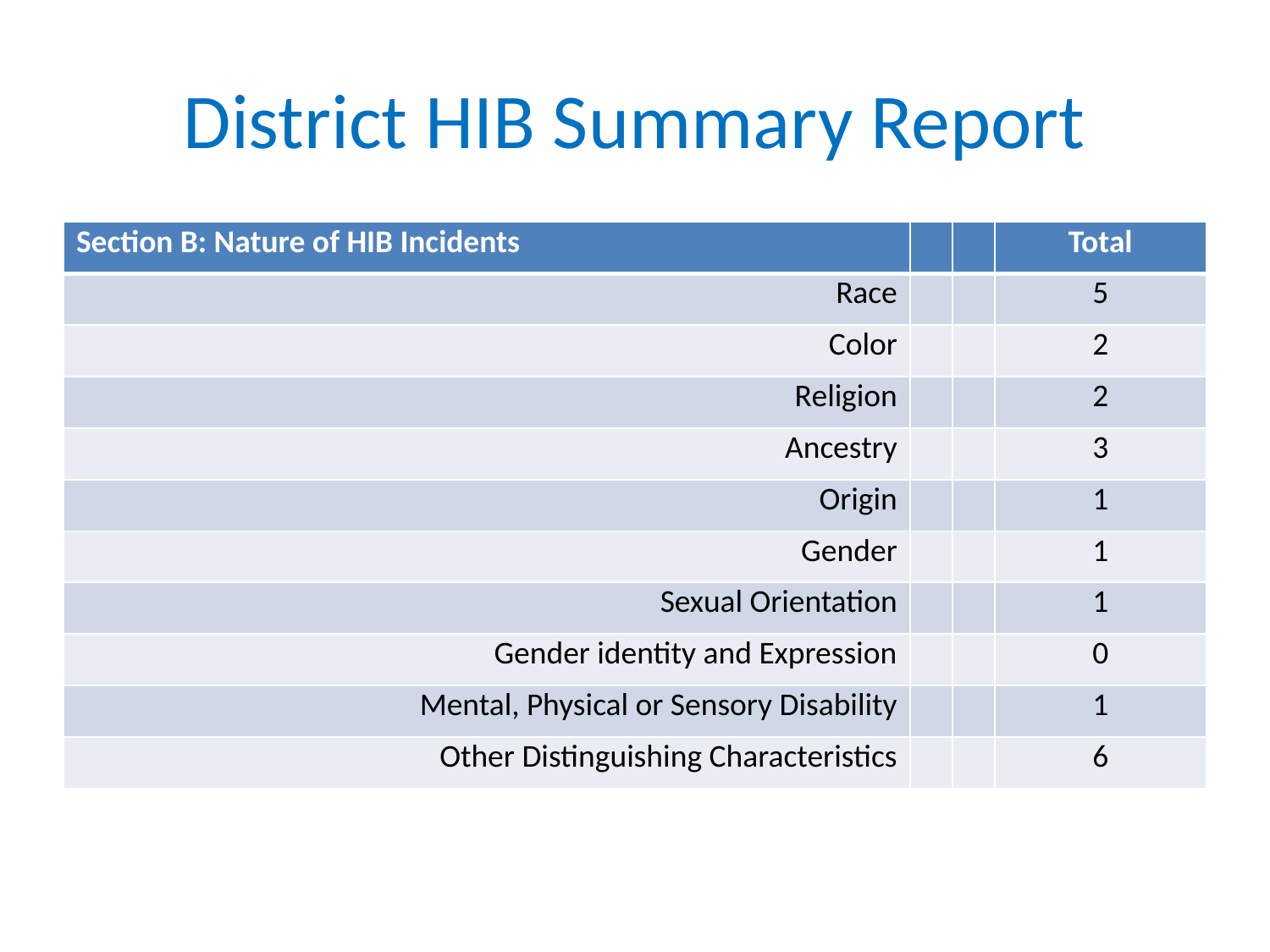

# District HIB Summary Report
| Section B: Nature of HIB Incidents |  |  | Total |
| --- | --- | --- | --- |
| Race |  |  | 5 |
| Color |  |  | 2 |
| Religion |  |  | 2 |
| Ancestry |  |  | 3 |
| Origin |  |  | 1 |
| Gender |  |  | 1 |
| Sexual Orientation |  |  | 1 |
| Gender identity and Expression |  |  | 0 |
| Mental, Physical or Sensory Disability |  |  | 1 |
| Other Distinguishing Characteristics |  |  | 6 |